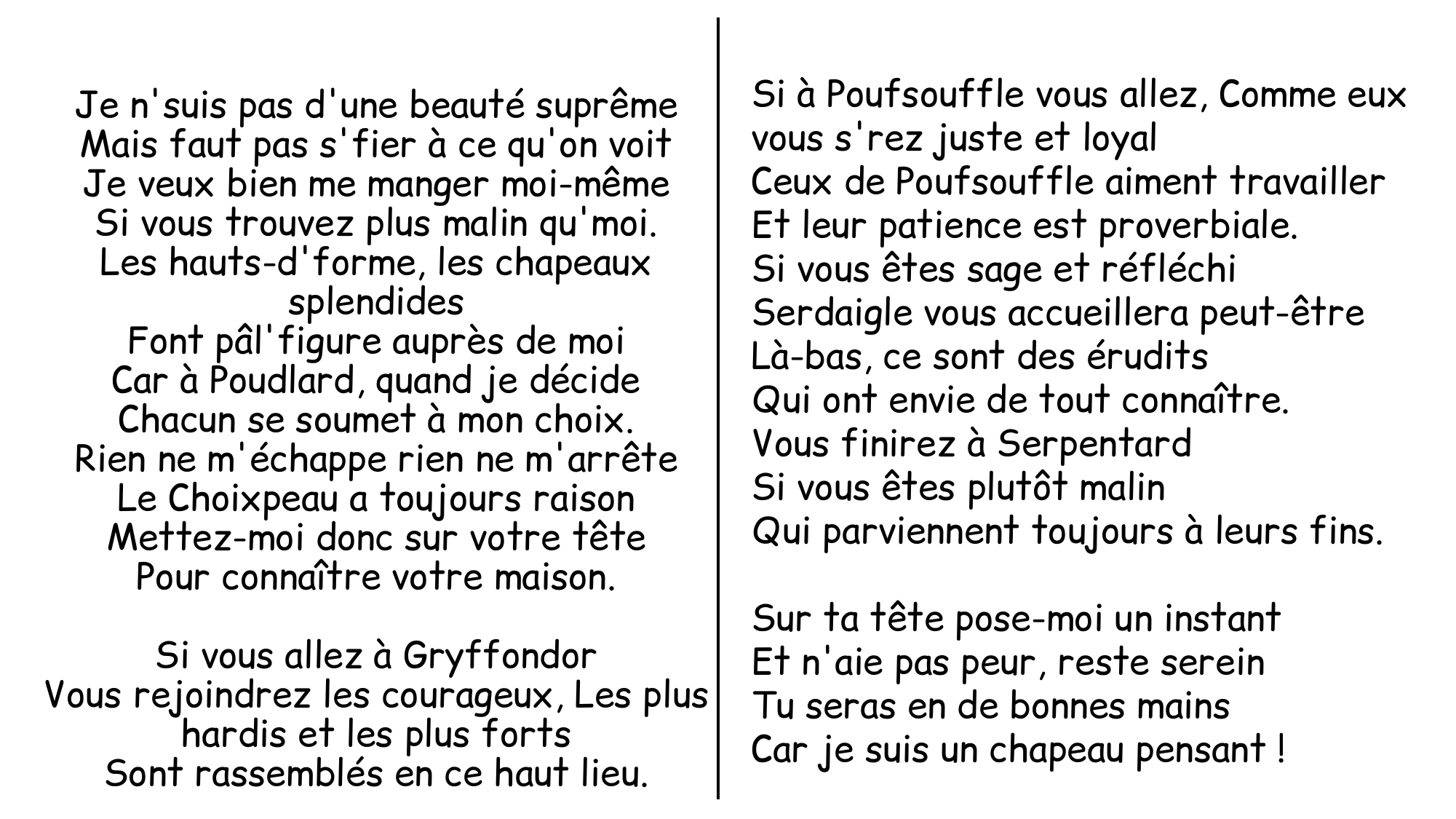

# Je n'suis pas d'une beauté suprême Mais faut pas s'fier à ce qu'on voit Je veux bien me manger moi-même Si vous trouvez plus malin qu'moi. Les hauts-d'forme, les chapeaux splendides Font pâl'figure auprès de moi Car à Poudlard, quand je décide Chacun se soumet à mon choix. Rien ne m'échappe rien ne m'arrête Le Choixpeau a toujours raison Mettez-moi donc sur votre tête Pour connaître votre maison. Si vous allez à Gryffondor Vous rejoindrez les courageux, Les plus hardis et les plus forts Sont rassemblés en ce haut lieu.
Si à Poufsouffle vous allez, Comme eux vous s'rez juste et loyal
Ceux de Poufsouffle aiment travailler
Et leur patience est proverbiale.
Si vous êtes sage et réfléchi
Serdaigle vous accueillera peut-être
Là-bas, ce sont des érudits
Qui ont envie de tout connaître.
Vous finirez à Serpentard
Si vous êtes plutôt malin
Qui parviennent toujours à leurs fins.
Sur ta tête pose-moi un instant
Et n'aie pas peur, reste serein
Tu seras en de bonnes mains
Car je suis un chapeau pensant !